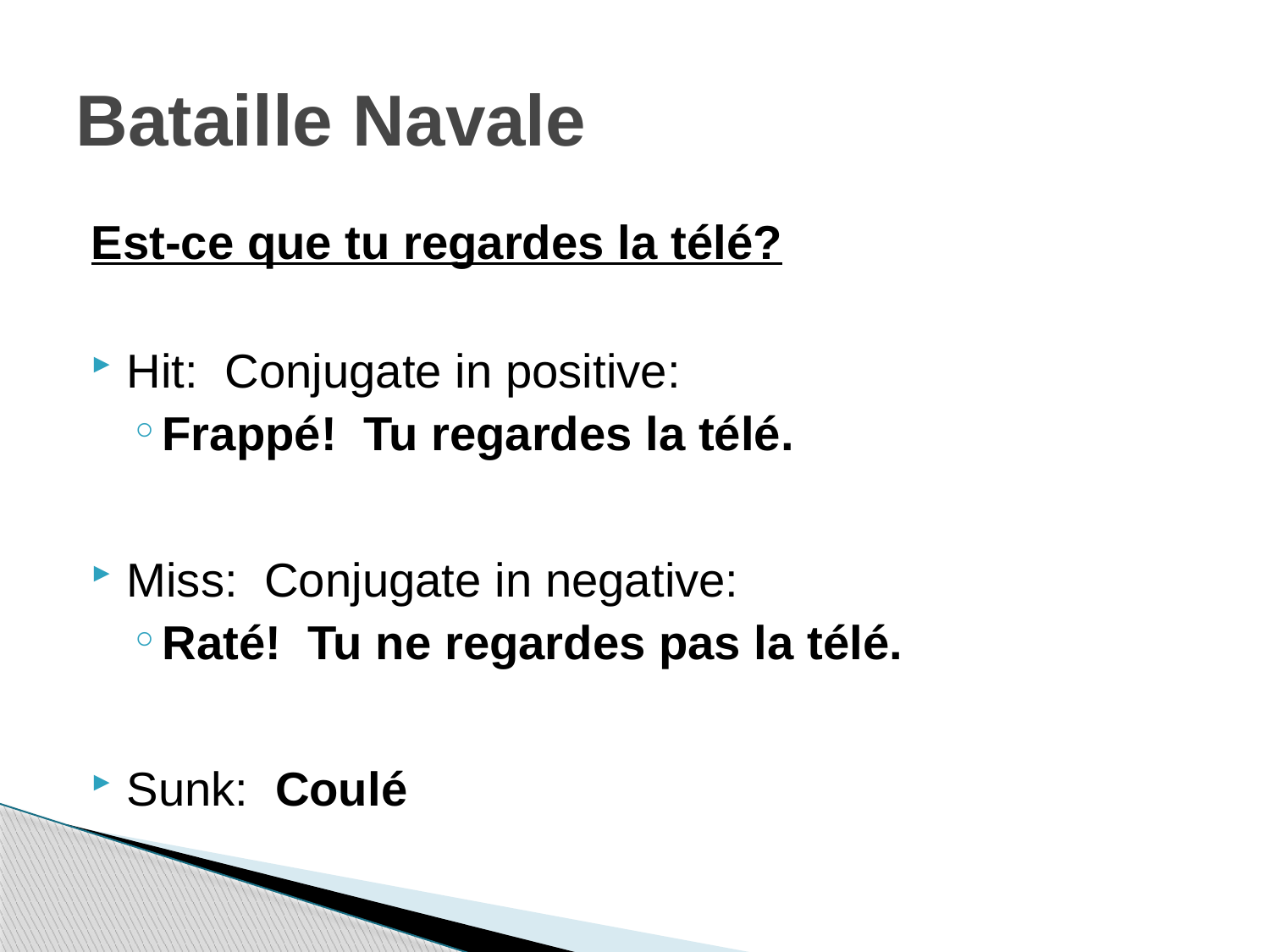

# Bataille Navale
Est-ce que tu regardes la télé?

Hit:  Conjugate in positive:
Frappé!  Tu regardes la télé.

Miss:  Conjugate in negative:
Raté!  Tu ne regardes pas la télé.

Sunk:  Coulé